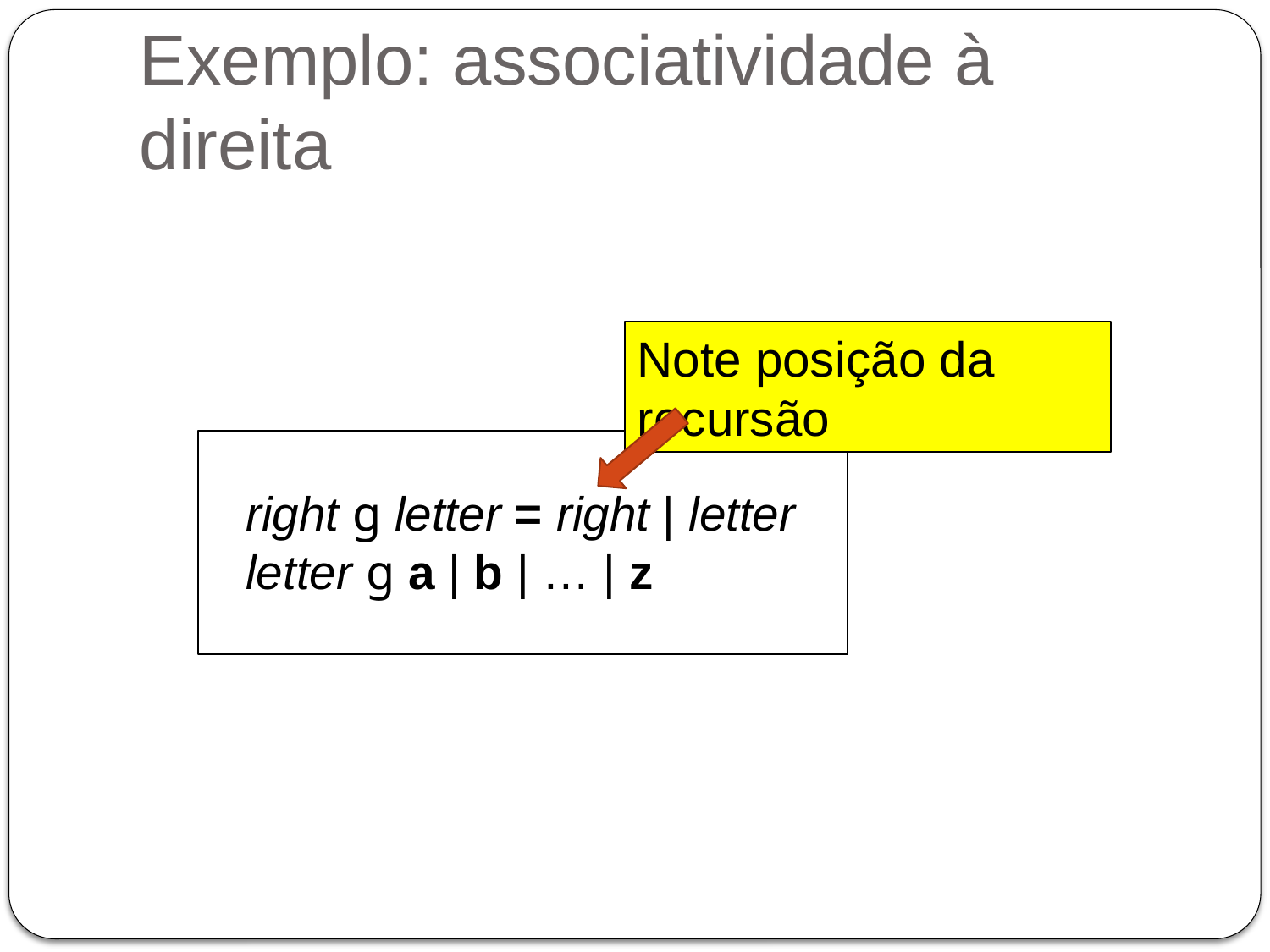

# Exemplo: associatividade à direita
Note posição da recursão
right g letter = right | letter
letter g a | b | … | z